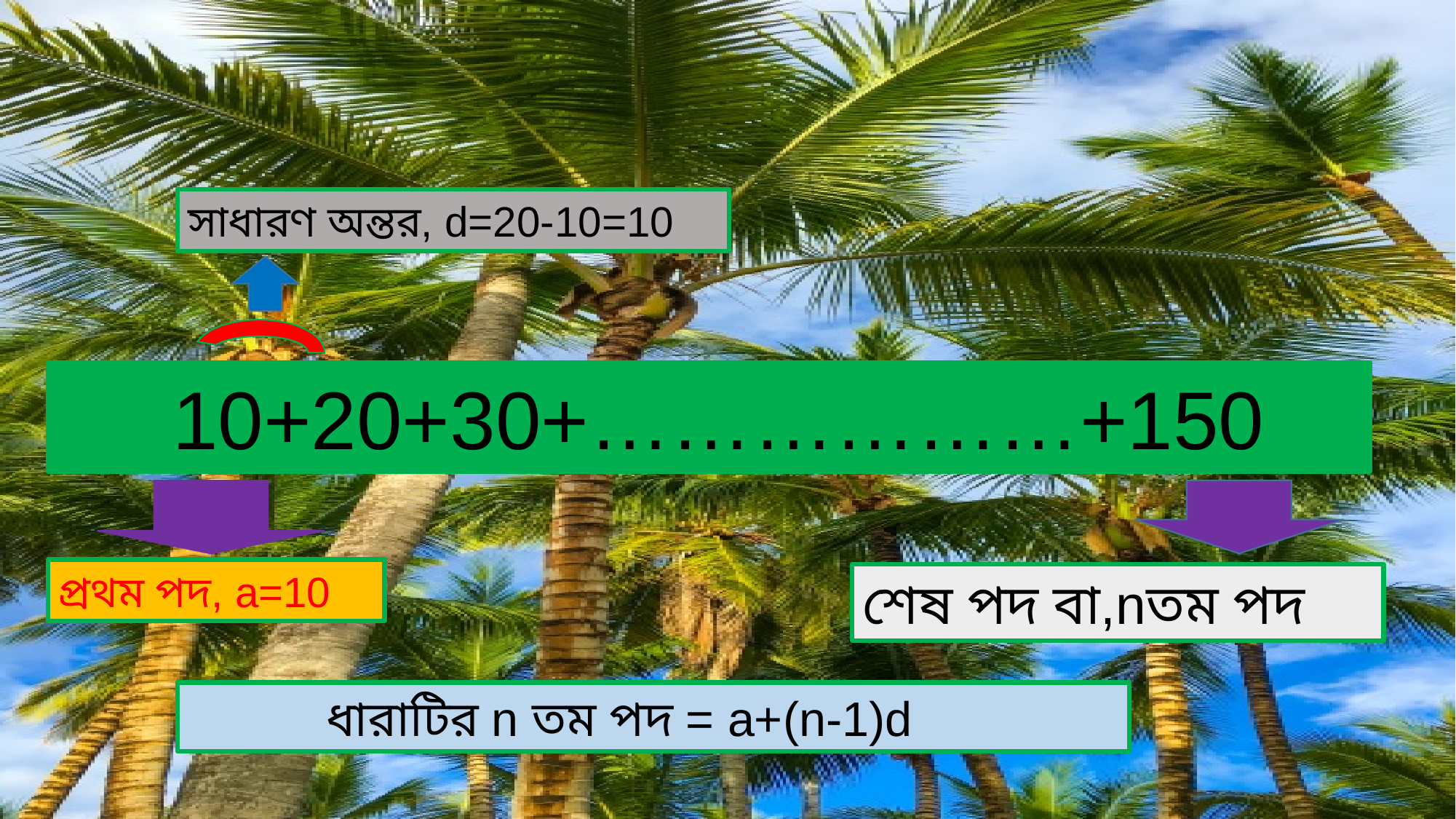

সাধারণ অন্তর, d=20-10=10

     10+20+30+………………+150

প্রথম পদ, a=10
শেষ পদ বা,nতম পদ
           ধারাটির n তম পদ = a+(n-1)d